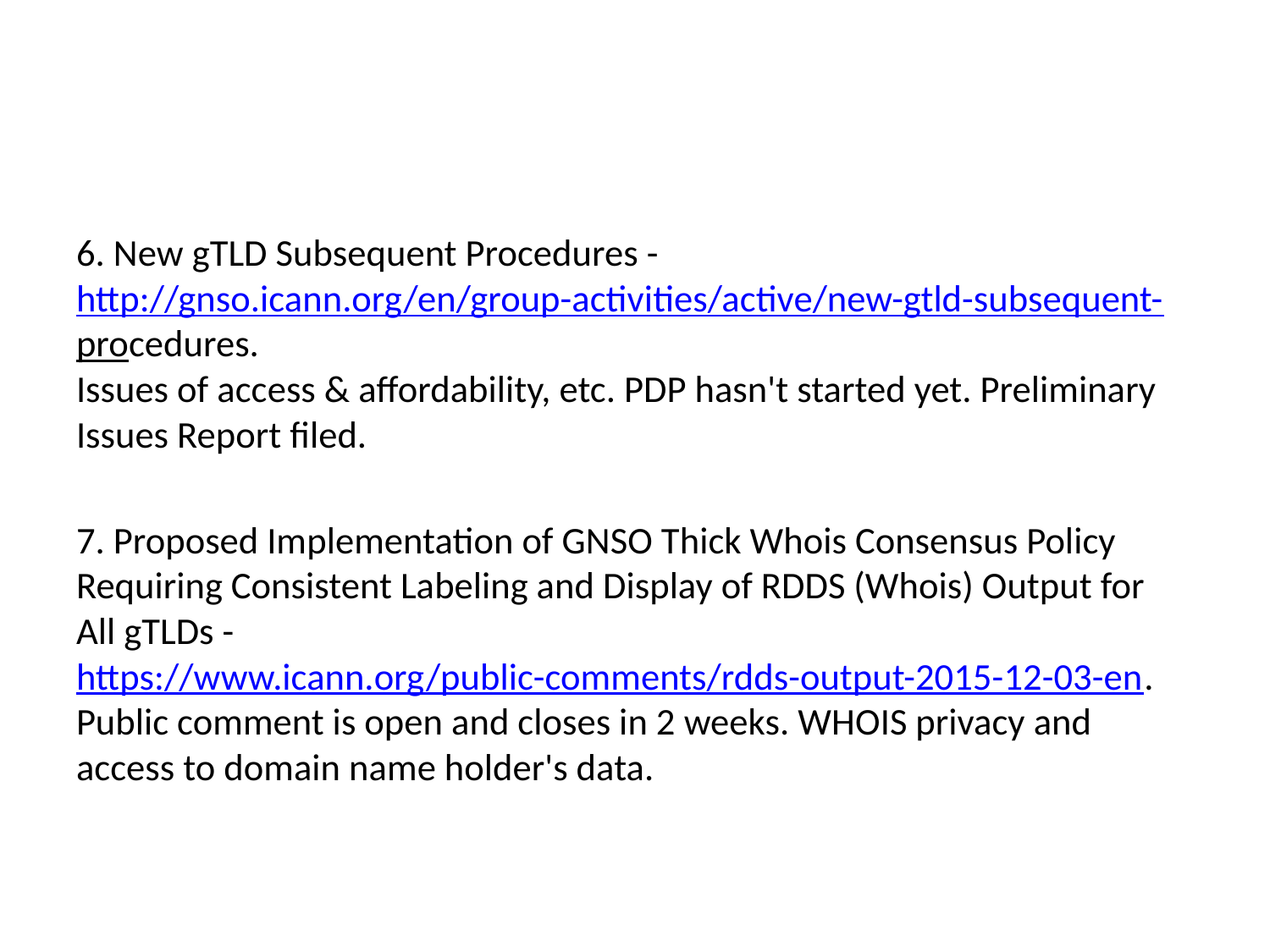

#
6. New gTLD Subsequent Procedures -
http://gnso.icann.org/en/group-activities/active/new-gtld-subsequent-procedures.
Issues of access & affordability, etc. PDP hasn't started yet. Preliminary Issues Report filed.

7. Proposed Implementation of GNSO Thick Whois Consensus Policy
Requiring Consistent Labeling and Display of RDDS (Whois) Output for
All gTLDs -
https://www.icann.org/public-comments/rdds-output-2015-12-03-en.
Public comment is open and closes in 2 weeks. WHOIS privacy and access to domain name holder's data.